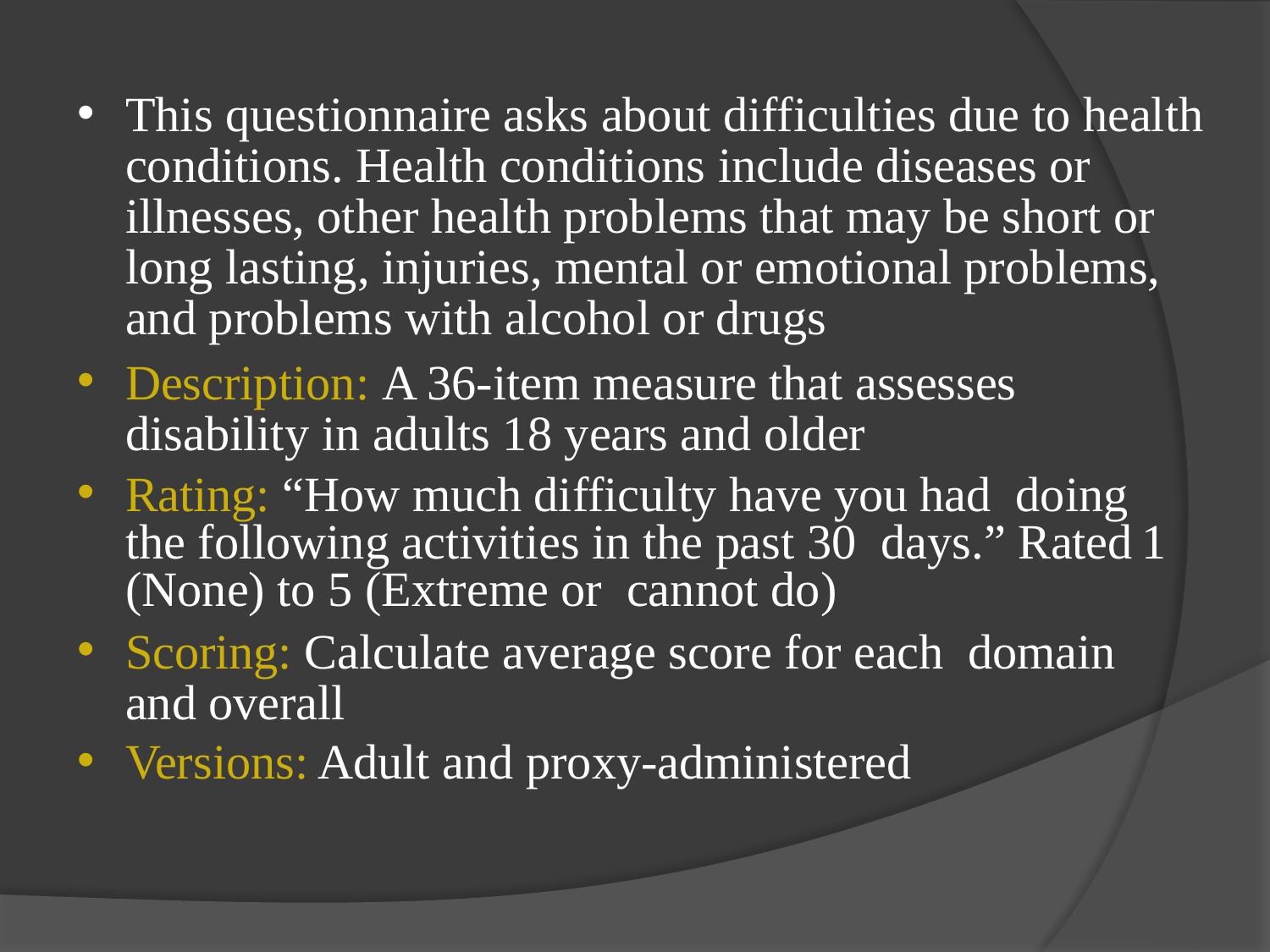

This questionnaire asks about difficulties due to health conditions. Health conditions include diseases or illnesses, other health problems that may be short or long lasting, injuries, mental or emotional problems, and problems with alcohol or drugs
Description: A 36-item measure that assesses  disability in adults 18 years and older
Rating: “How much difficulty have you had  doing the following activities in the past 30  days.” Rated	1 (None) to 5 (Extreme or  cannot do)
Scoring: Calculate average score for each  domain and overall
Versions: Adult and proxy-administered